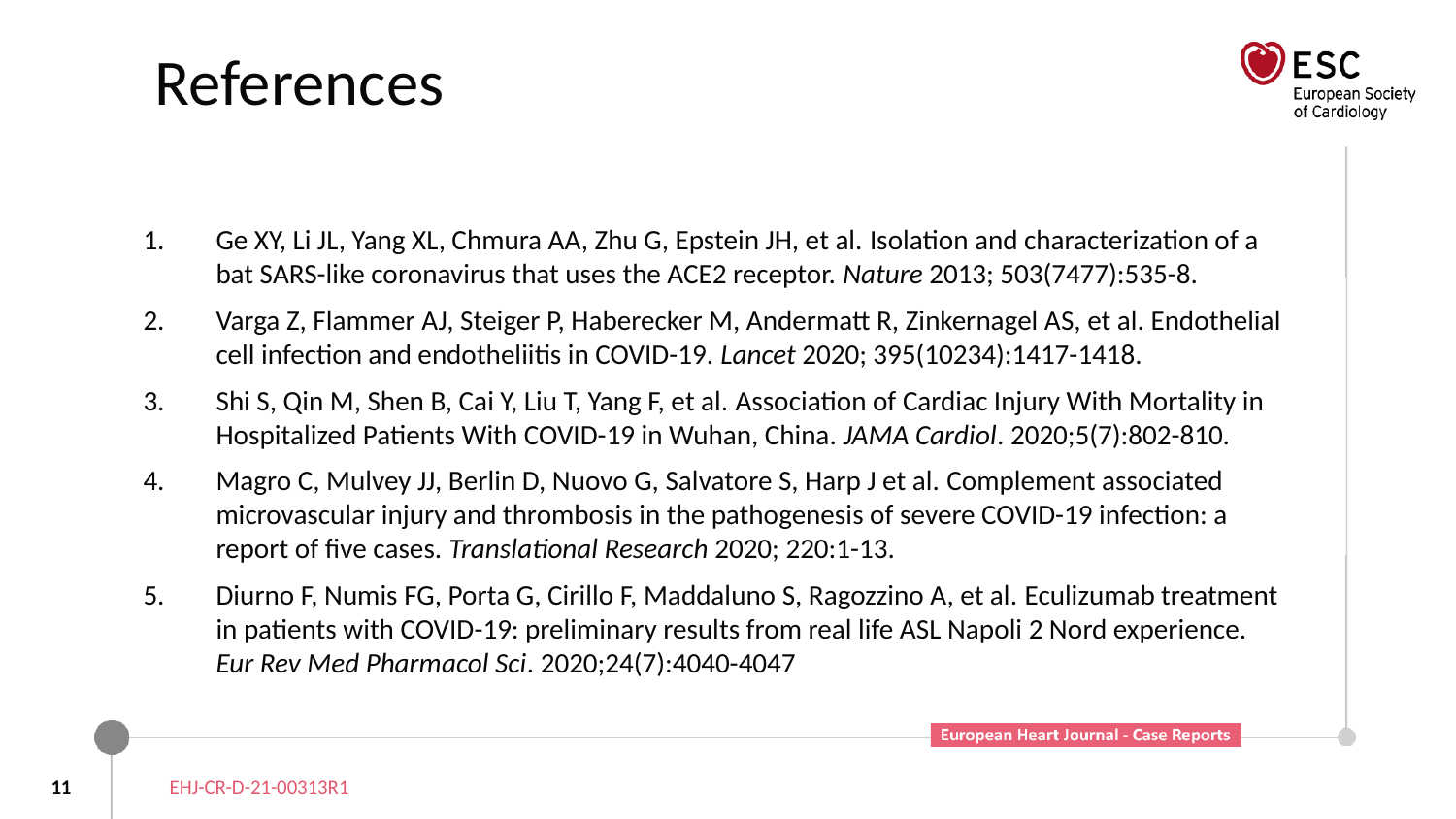

# References

Ge XY, Li JL, Yang XL, Chmura AA, Zhu G, Epstein JH, et al. Isolation and characterization of a bat SARS-like coronavirus that uses the ACE2 receptor. Nature 2013; 503(7477):535-8.
Varga Z, Flammer AJ, Steiger P, Haberecker M, Andermatt R, Zinkernagel AS, et al. Endothelial cell infection and endotheliitis in COVID-19. Lancet 2020; 395(10234):1417-1418.
Shi S, Qin M, Shen B, Cai Y, Liu T, Yang F, et al. Association of Cardiac Injury With Mortality in Hospitalized Patients With COVID-19 in Wuhan, China. JAMA Cardiol. 2020;5(7):802-810.
Magro C, Mulvey JJ, Berlin D, Nuovo G, Salvatore S, Harp J et al. Complement associated microvascular injury and thrombosis in the pathogenesis of severe COVID-19 infection: a report of five cases. Translational Research 2020; 220:1-13.
Diurno F, Numis FG, Porta G, Cirillo F, Maddaluno S, Ragozzino A, et al. Eculizumab treatment in patients with COVID-19: preliminary results from real life ASL Napoli 2 Nord experience. Eur Rev Med Pharmacol Sci. 2020;24(7):4040-4047

11
EHJ-CR-D-21-00313R1